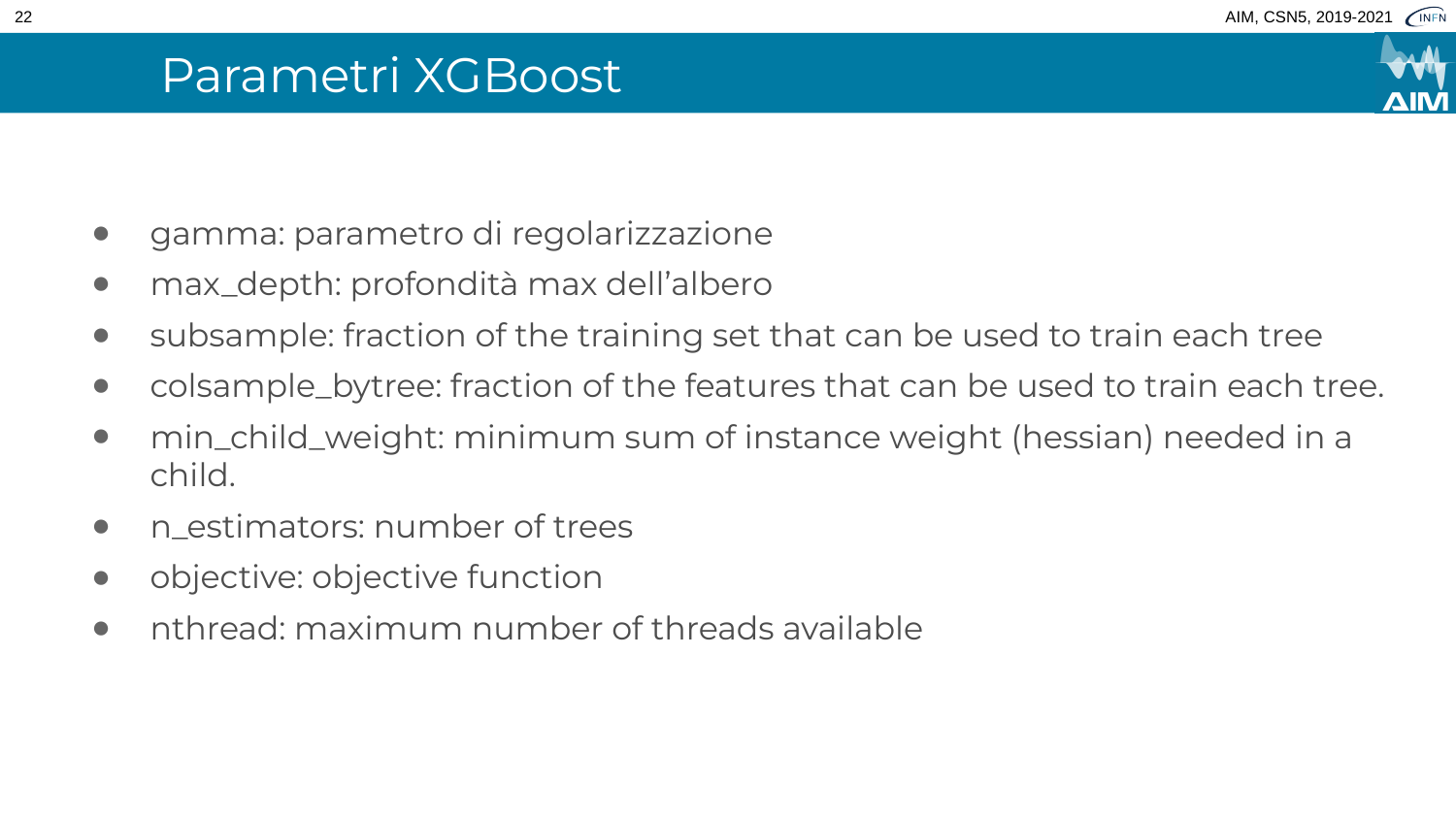

22
# Parametri XGBoost
gamma: parametro di regolarizzazione
max_depth: profondità max dell’albero
subsample: fraction of the training set that can be used to train each tree
colsample_bytree: fraction of the features that can be used to train each tree.
min_child_weight: minimum sum of instance weight (hessian) needed in a child.
n_estimators: number of trees
objective: objective function
nthread: maximum number of threads available